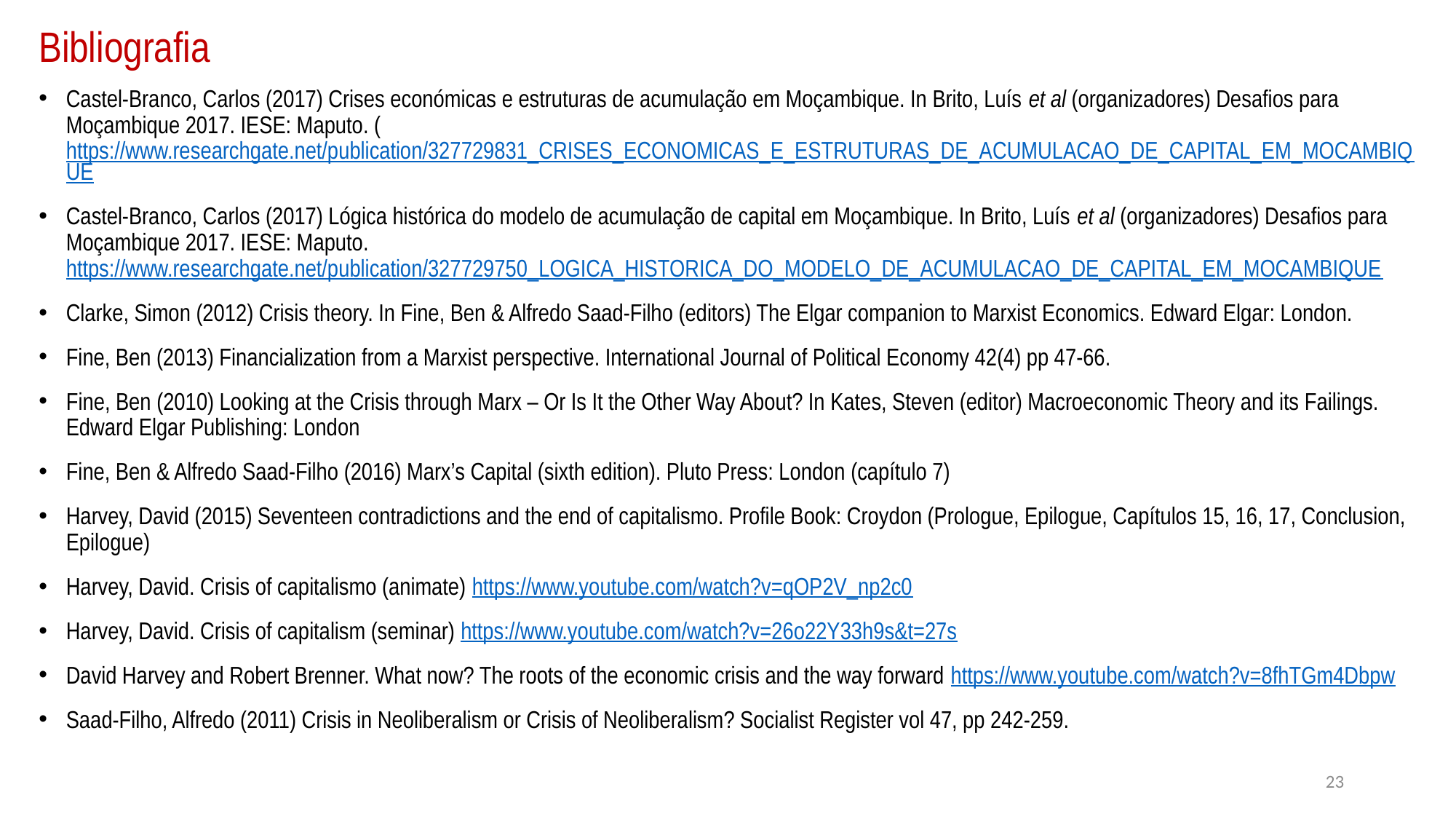

# Bibliografia
Castel-Branco, Carlos (2017) Crises económicas e estruturas de acumulação em Moçambique. In Brito, Luís et al (organizadores) Desafios para Moçambique 2017. IESE: Maputo. (https://www.researchgate.net/publication/327729831_CRISES_ECONOMICAS_E_ESTRUTURAS_DE_ACUMULACAO_DE_CAPITAL_EM_MOCAMBIQUE
Castel-Branco, Carlos (2017) Lógica histórica do modelo de acumulação de capital em Moçambique. In Brito, Luís et al (organizadores) Desafios para Moçambique 2017. IESE: Maputo. https://www.researchgate.net/publication/327729750_LOGICA_HISTORICA_DO_MODELO_DE_ACUMULACAO_DE_CAPITAL_EM_MOCAMBIQUE
Clarke, Simon (2012) Crisis theory. In Fine, Ben & Alfredo Saad-Filho (editors) The Elgar companion to Marxist Economics. Edward Elgar: London.
Fine, Ben (2013) Financialization from a Marxist perspective. International Journal of Political Economy 42(4) pp 47-66.
Fine, Ben (2010) Looking at the Crisis through Marx – Or Is It the Other Way About? In Kates, Steven (editor) Macroeconomic Theory and its Failings. Edward Elgar Publishing: London
Fine, Ben & Alfredo Saad-Filho (2016) Marx’s Capital (sixth edition). Pluto Press: London (capítulo 7)
Harvey, David (2015) Seventeen contradictions and the end of capitalismo. Profile Book: Croydon (Prologue, Epilogue, Capítulos 15, 16, 17, Conclusion, Epilogue)
Harvey, David. Crisis of capitalismo (animate) https://www.youtube.com/watch?v=qOP2V_np2c0
Harvey, David. Crisis of capitalism (seminar) https://www.youtube.com/watch?v=26o22Y33h9s&t=27s
David Harvey and Robert Brenner. What now? The roots of the economic crisis and the way forward https://www.youtube.com/watch?v=8fhTGm4Dbpw
Saad-Filho, Alfredo (2011) Crisis in Neoliberalism or Crisis of Neoliberalism? Socialist Register vol 47, pp 242-259.
23